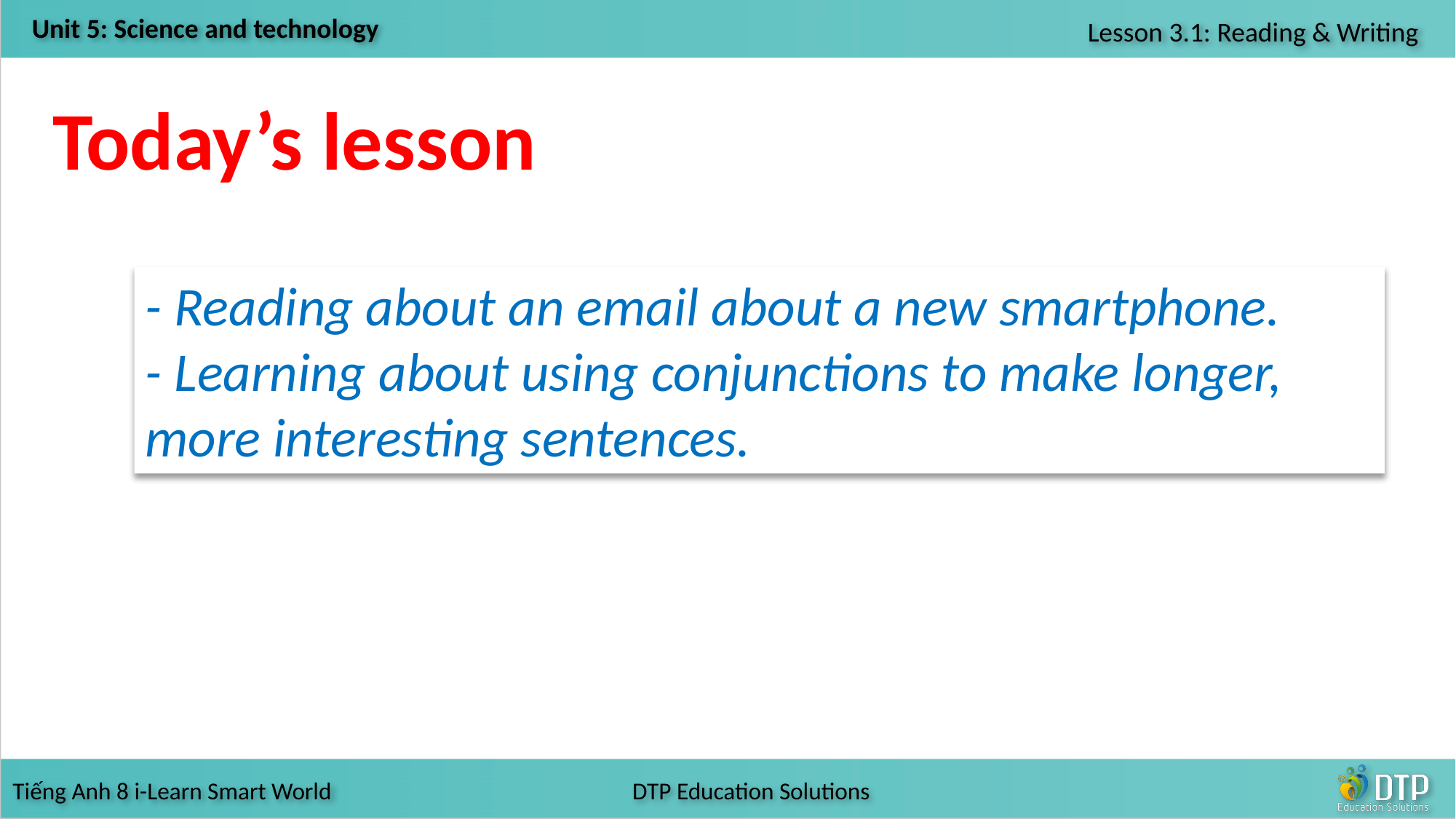

Today’s lesson
- Reading about an email about a new smartphone.
- Learning about using conjunctions to make longer, more interesting sentences.